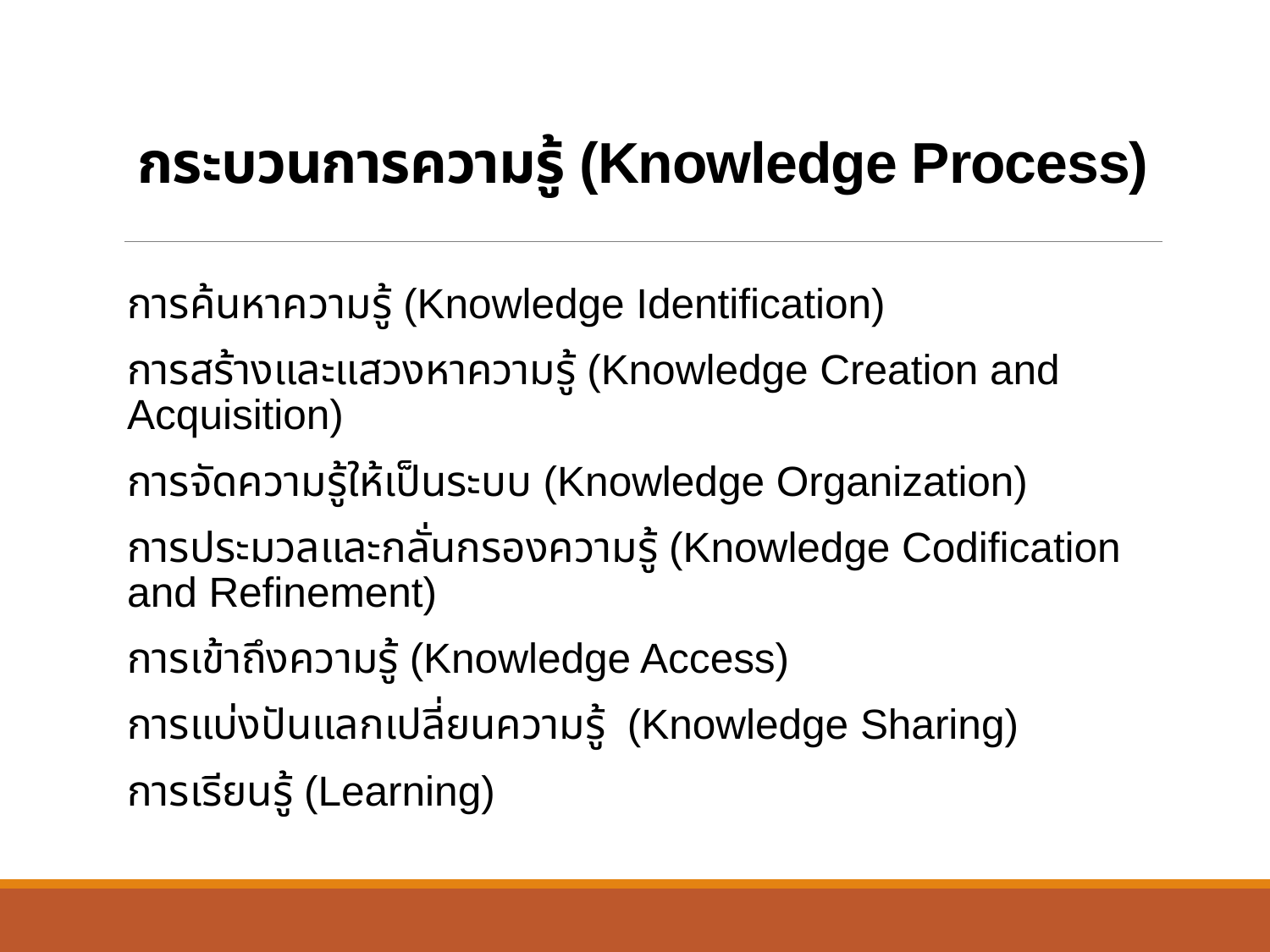

# กระบวนการความรู้ (Knowledge Process)
การค้นหาความรู้ (Knowledge Identification)
การสร้างและแสวงหาความรู้ (Knowledge Creation and Acquisition)
การจัดความรู้ให้เป็นระบบ (Knowledge Organization)
การประมวลและกลั่นกรองความรู้ (Knowledge Codification and Refinement)
การเข้าถึงความรู้ (Knowledge Access)
การแบ่งปันแลกเปลี่ยนความรู้  (Knowledge Sharing)
การเรียนรู้ (Learning)